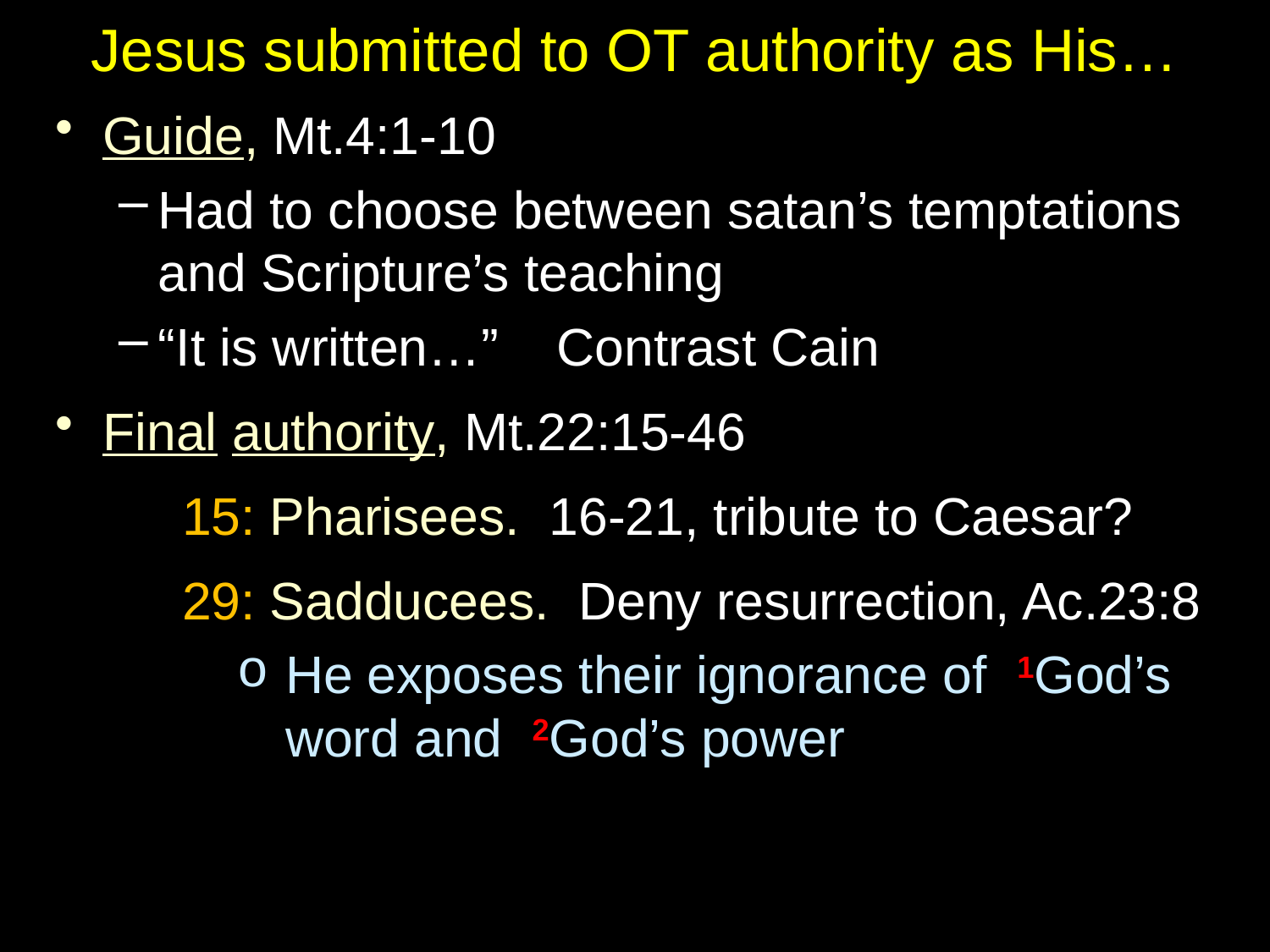

# Jesus submitted to OT authority as His…
Guide, Mt.4:1-10
Had to choose between satan’s temptations and Scripture’s teaching
“It is written…”    Contrast Cain
Final authority, Mt.22:15-46
15: Pharisees.  16-21, tribute to Caesar?
29: Sadducees.  Deny resurrection, Ac.23:8
He exposes their ignorance of  1God’s word and  2God’s power